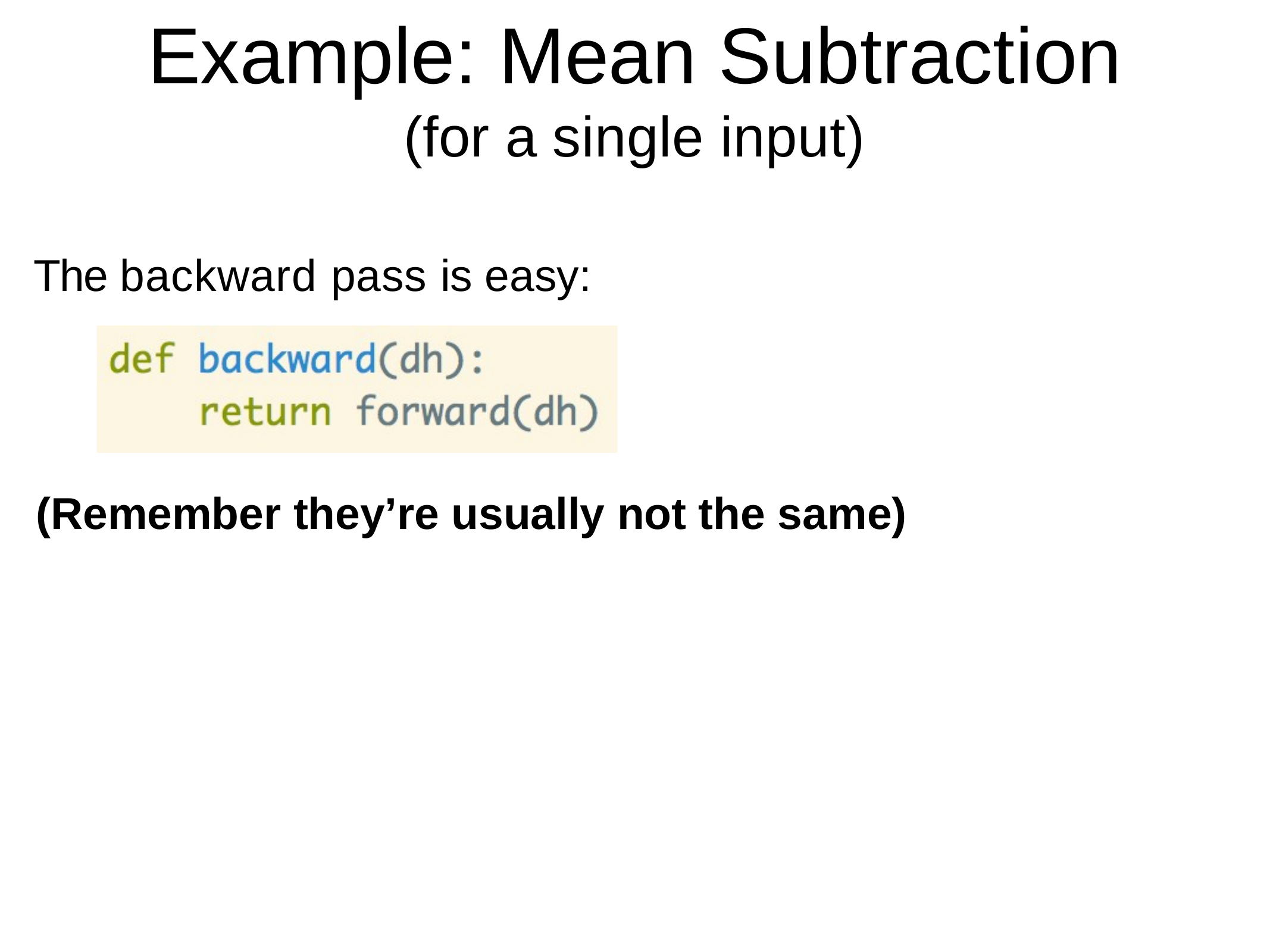

# Example: Mean Subtraction
(for a single input)
The backward pass is easy:

(Remember they’re usually not the same)